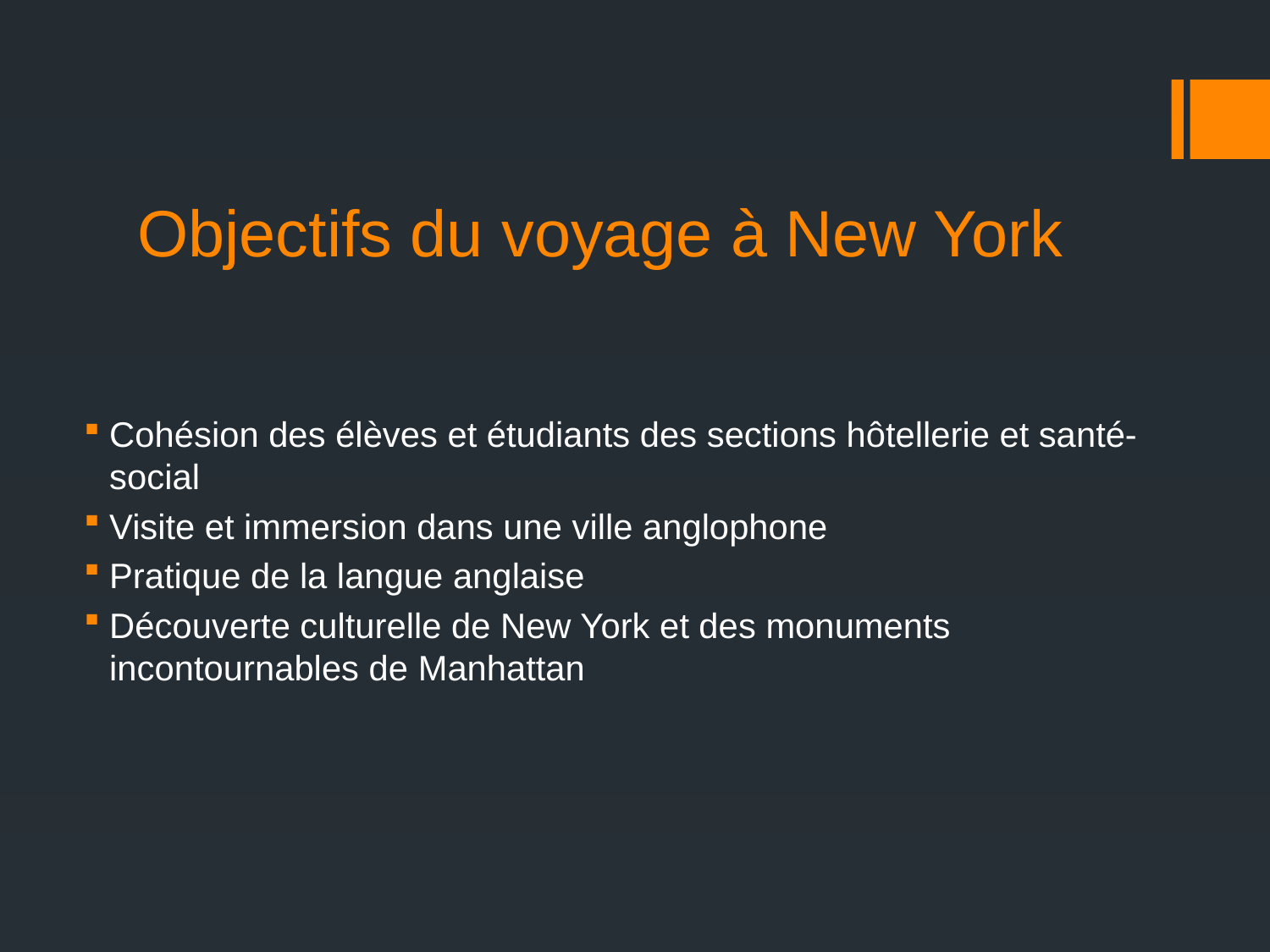

# Objectifs du voyage à New York
Cohésion des élèves et étudiants des sections hôtellerie et santé-social
Visite et immersion dans une ville anglophone
Pratique de la langue anglaise
Découverte culturelle de New York et des monuments incontournables de Manhattan